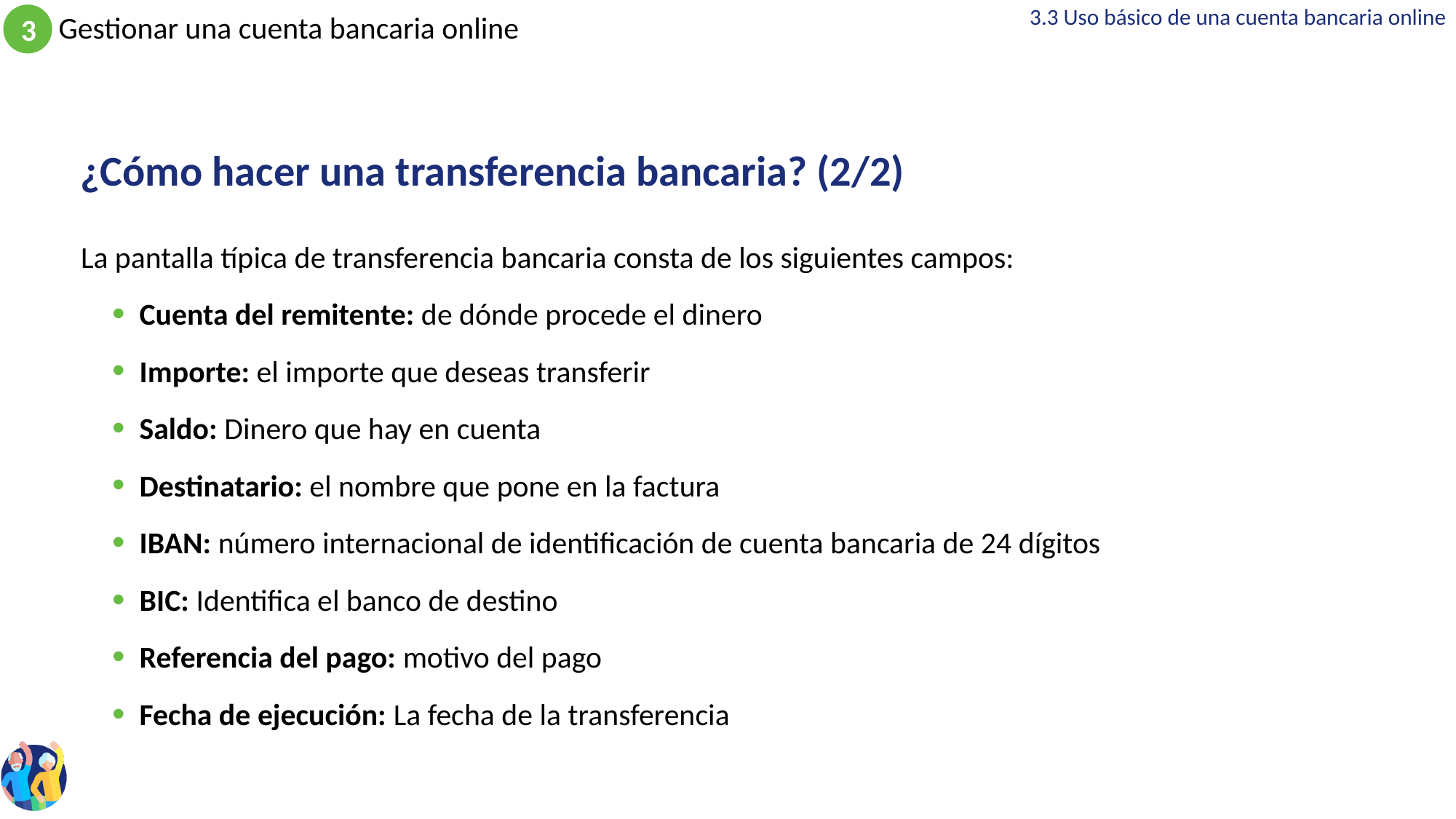

3.3 Uso básico de una cuenta bancaria online
# ¿Cómo hacer una transferencia bancaria? (2/2)
La pantalla típica de transferencia bancaria consta de los siguientes campos:
Cuenta del remitente: de dónde procede el dinero
Importe: el importe que deseas transferir
Saldo: Dinero que hay en cuenta
Destinatario: el nombre que pone en la factura
IBAN: número internacional de identificación de cuenta bancaria de 24 dígitos
BIC: Identifica el banco de destino
Referencia del pago: motivo del pago
Fecha de ejecución: La fecha de la transferencia